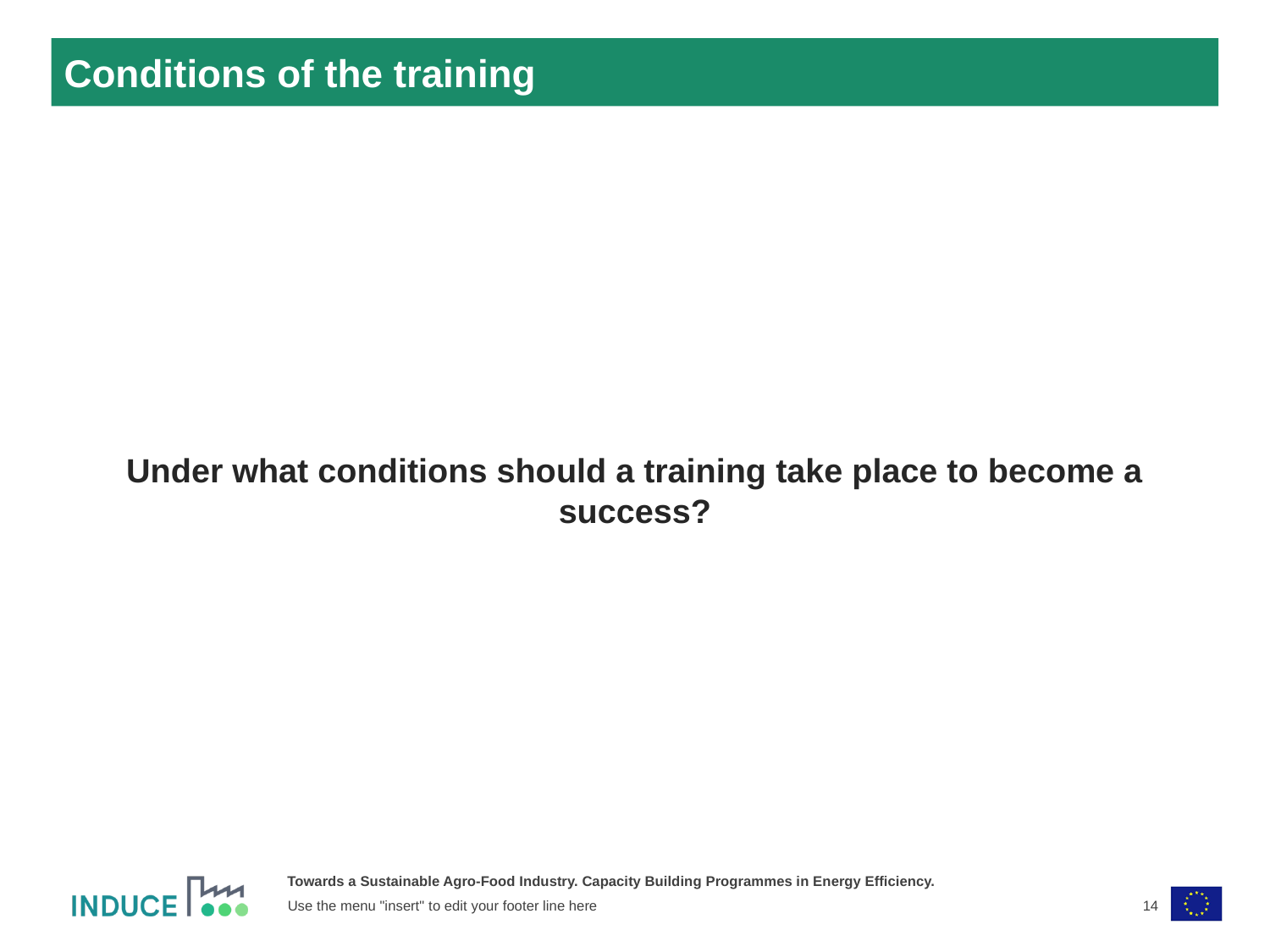

# Conditions of the training
Under what conditions should a training take place to become a success?

14
Use the menu "insert" to edit your footer line here